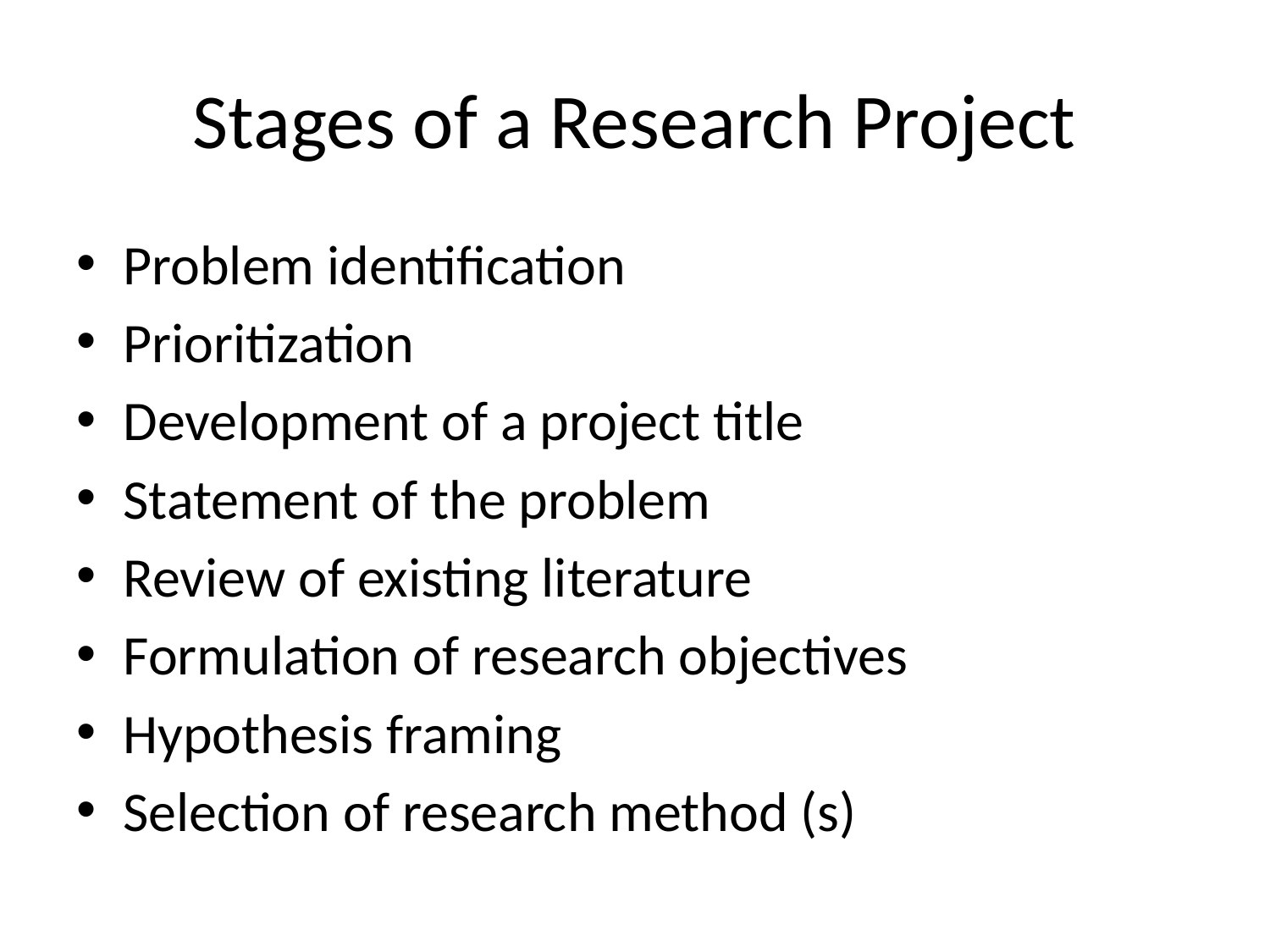

# Stages of a Research Project
Problem identification
Prioritization
Development of a project title
Statement of the problem
Review of existing literature
Formulation of research objectives
Hypothesis framing
Selection of research method (s)